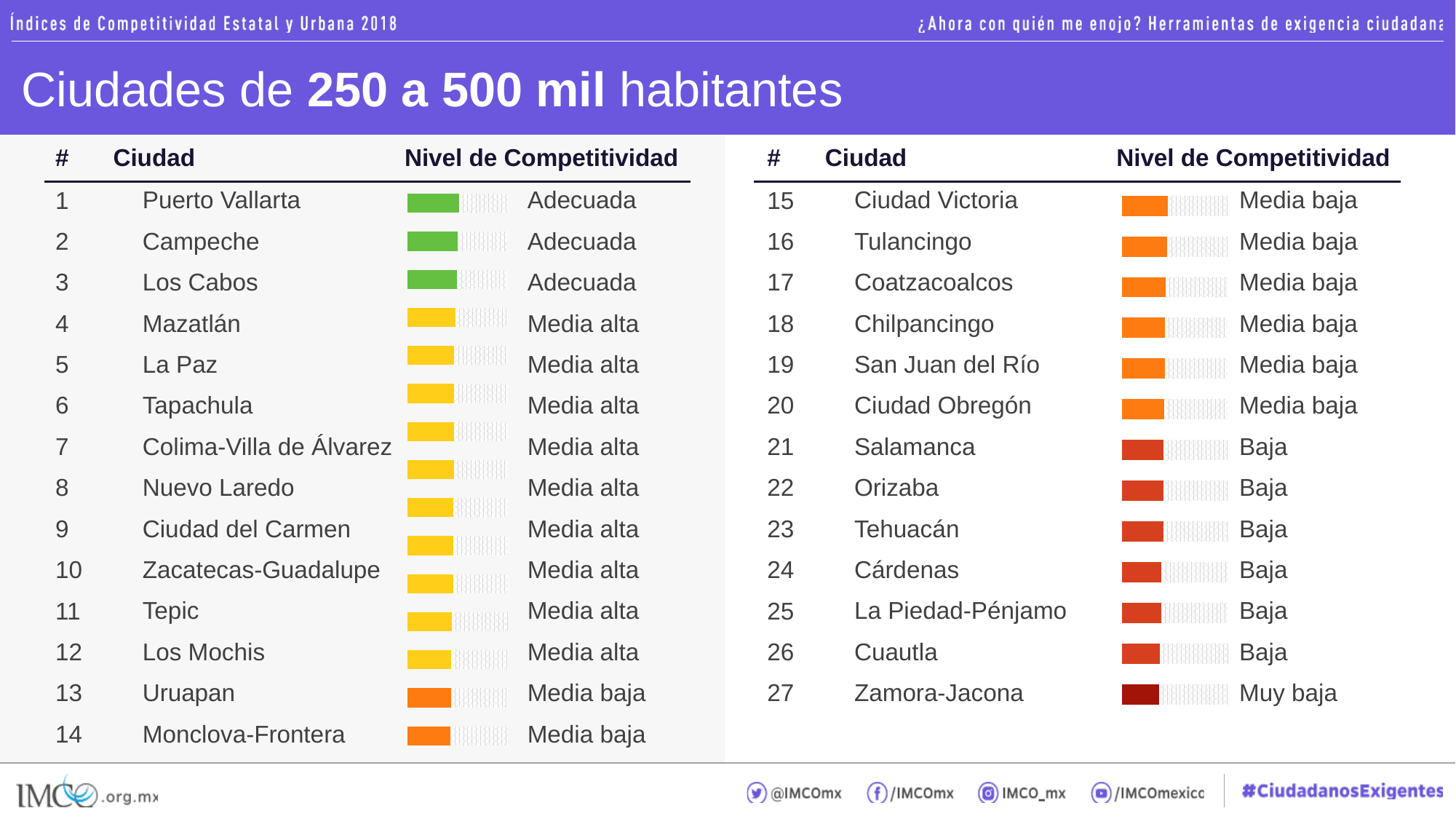

# Ciudades de 250 a 500 mil habitantes

| # | Ciudad | Nivel de Competitividad |  |
| --- | --- | --- | --- |
| 1 | Puerto Vallarta |  | Adecuada |
| 2 | Campeche |  | Adecuada |
| 3 | Los Cabos |  | Adecuada |
| 4 | Mazatlán |  | Media alta |
| 5 | La Paz |  | Media alta |
| 6 | Tapachula |  | Media alta |
| 7 | Colima-Villa de Álvarez |  | Media alta |
| 8 | Nuevo Laredo |  | Media alta |
| 9 | Ciudad del Carmen |  | Media alta |
| 10 | Zacatecas-Guadalupe |  | Media alta |
| 11 | Tepic |  | Media alta |
| 12 | Los Mochis |  | Media alta |
| 13 | Uruapan |  | Media baja |
| 14 | Monclova-Frontera |  | Media baja |
| # | Ciudad | Nivel de Competitividad |  |
| --- | --- | --- | --- |
| 15 | Ciudad Victoria |  | Media baja |
| 16 | Tulancingo |  | Media baja |
| 17 | Coatzacoalcos |  | Media baja |
| 18 | Chilpancingo |  | Media baja |
| 19 | San Juan del Río |  | Media baja |
| 20 | Ciudad Obregón |  | Media baja |
| 21 | Salamanca |  | Baja |
| 22 | Orizaba |  | Baja |
| 23 | Tehuacán |  | Baja |
| 24 | Cárdenas |  | Baja |
| 25 | La Piedad-Pénjamo |  | Baja |
| 26 | Cuautla |  | Baja |
| 27 | Zamora-Jacona |  | Muy baja |

### Chart

| Category | Serie 1 | Serie 2 |
|---|---|---|
| Valle de México | 51.15336440971886 | 48.84663559028098 |
| Juárez | 50.11061988221473 | 49.88938011778527 |
| Querétaro | 49.51492305815125 | 50.48507694184874 |
| San Luis Potosí-Soledad | 47.47065327905646 | 52.5293467209434 |
| Mérida | 46.53564212672613 | 53.46435787327388 |
| Puebla-Tlaxcala | 46.38564890681266 | 53.61435109318725 |
| Monterrey | 46.35088309504551 | 53.64911690495426 |
| Tijuana | 46.06914932473527 | 53.93085067526456 |
| Guadalajara | 45.6601529603173 | 54.33984703968243 |
| Mexicali | 45.57135683904755 | 54.42864316095243 |
| Aguascalientes | 45.53991564715916 | 54.46008435284087 |
| Campeche | 44.14165292585945 | 55.85834707414039 |
| Puerto Vallarta | 43.49312621096964 | 56.50687378903032 |
| hola | 43.26536984560534 | 56.73463015439462 |

### Chart

| Category | Serie 1 | Serie 2 |
|---|---|---|
| Valle de México | 42.99793825548174 | 57.00206174451826 |
| Los Cabos | 42.82405540903188 | 57.17594459096812 |
| Querétaro | 40.87137734740513 | 59.12862265259487 |
| Monterrey | 40.30751423484917 | 59.69248576515084 |
| Cancún | 40.12145772613094 | 59.87854227386906 |
| La Paz | 40.03804183978126 | 59.96195816021874 |
| Saltillo | 39.17704763573875 | 60.82295236426121 |
| Guadalajara | 39.11807997157562 | 60.88192002842435 |
| Chihuahua | 38.76982449731827 | 61.23017550268156 |
| Hermosillo | 37.22140664228583 | 62.77859335771417 |
| Aguascalientes | 36.99426564447943 | 63.00573435552057 |
| Campeche | 35.5586954434883 | 64.44130455651171 |
| Puerto Vallarta | 34.66978933837256 | 65.3302106616275 |